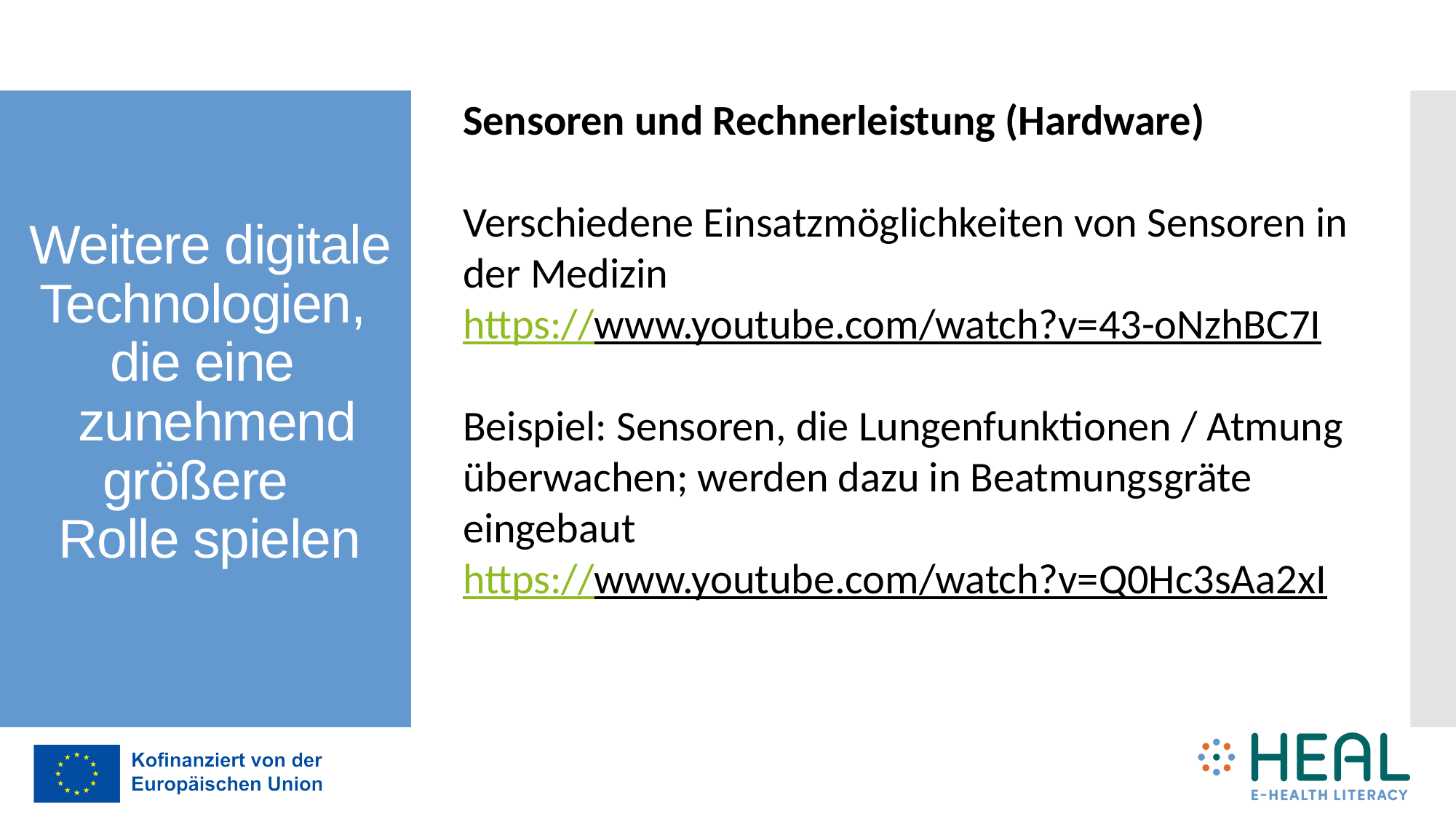

Sensoren und Rechnerleistung (Hardware)

Verschiedene Einsatzmöglichkeiten von Sensoren in der Medizin
https://www.youtube.com/watch?v=43-oNzhBC7I

Beispiel: Sensoren, die Lungenfunktionen / Atmung überwachen; werden dazu in Beatmungsgräte eingebaut
https://www.youtube.com/watch?v=Q0Hc3sAa2xI

# Weitere digitale Technologien, die eine zunehmend größere Rolle spielen